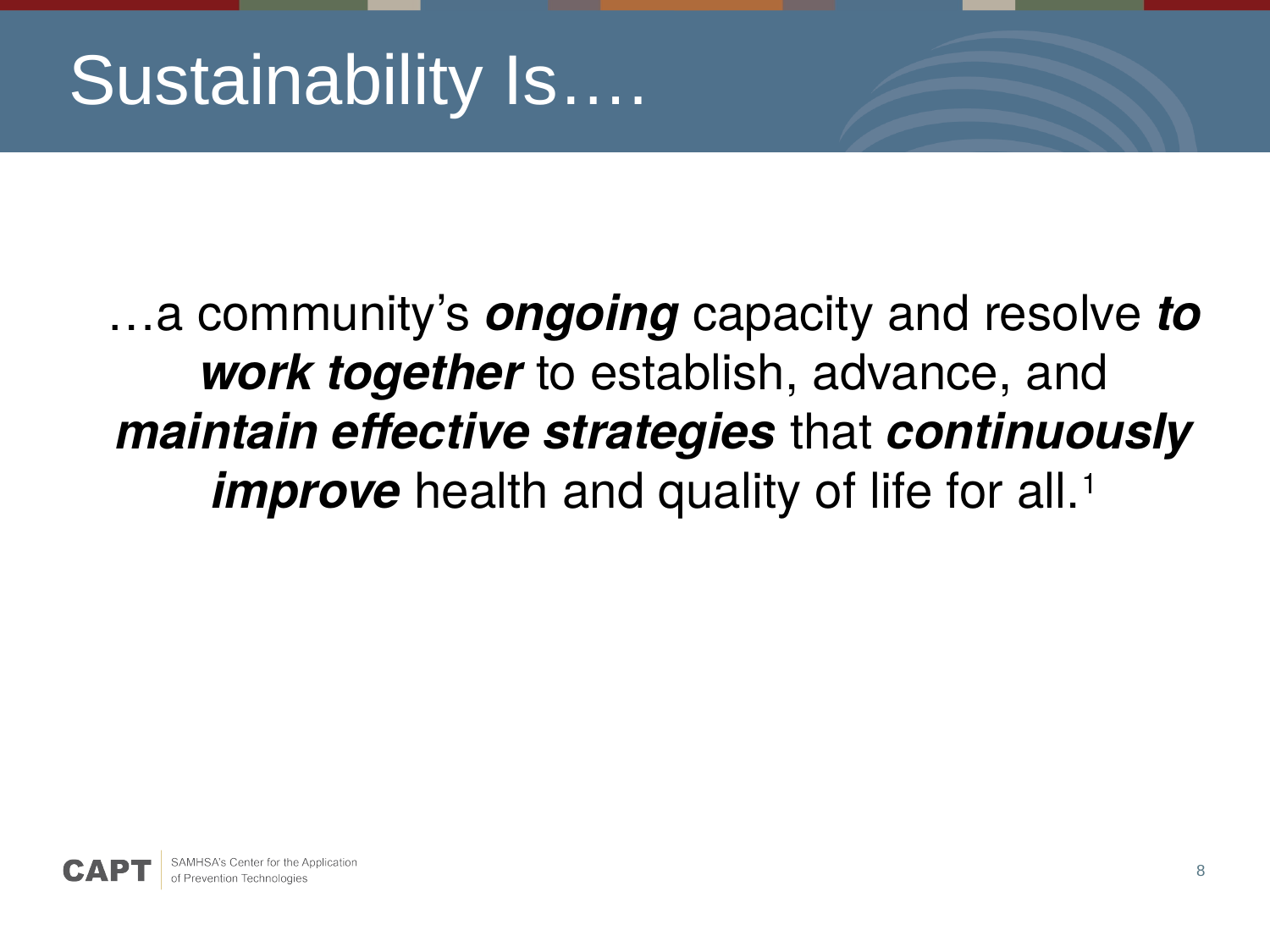

# Sustainability Is….

…a community’s ongoing capacity and resolve to work together to establish, advance, and maintain effective strategies that continuously improve health and quality of life for all.1